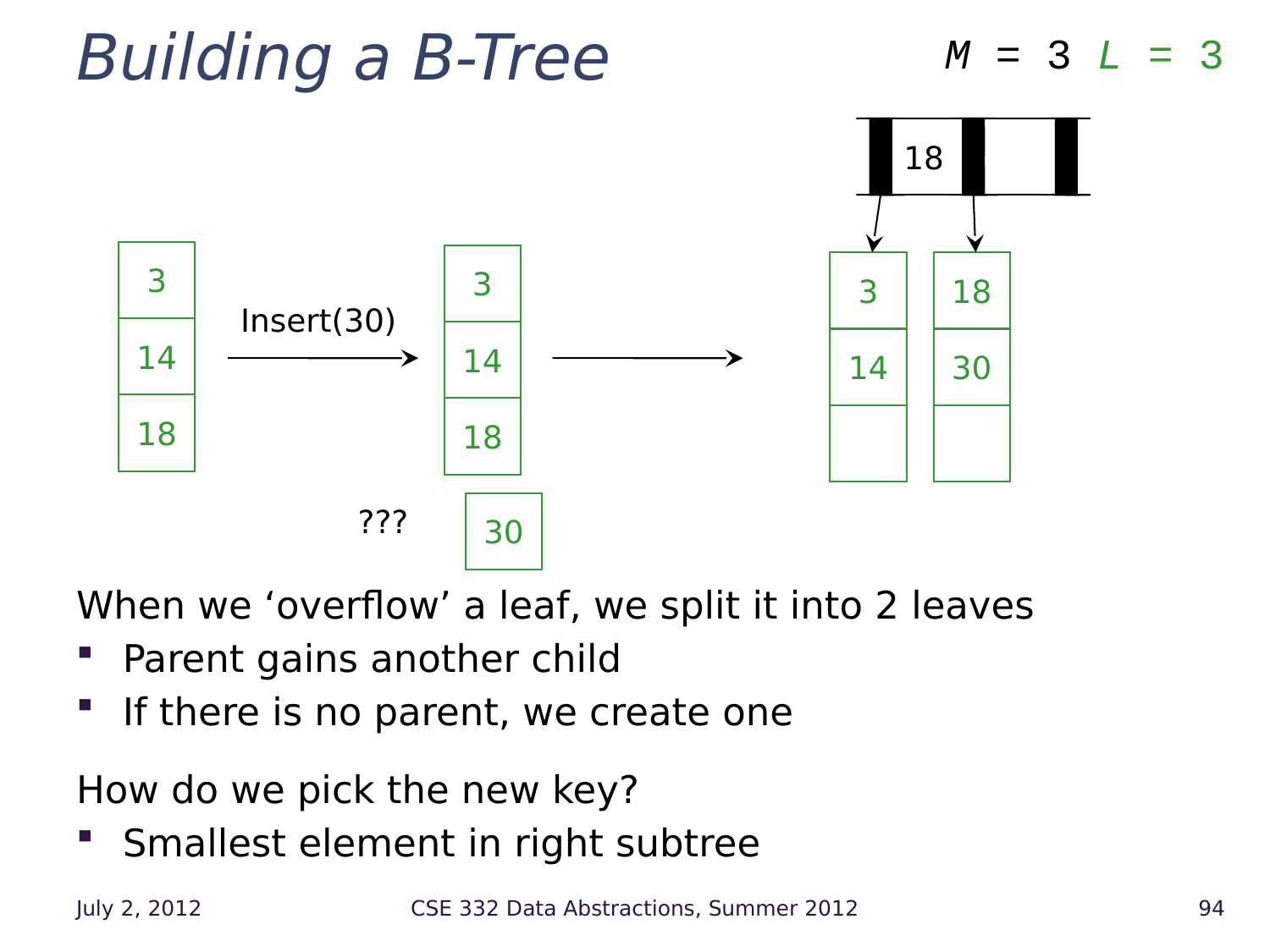

# Building a B-Tree
M = 3 L = 3

18

3
3
3
18
Insert(30)
14
14
14
30

18
18

30
???
When we ‘overflow’ a leaf, we split it into 2 leaves
Parent gains another child
If there is no parent, we create one

How do we pick the new key?
Smallest element in right subtree

July 2, 2012
CSE 332 Data Abstractions, Summer 2012
94